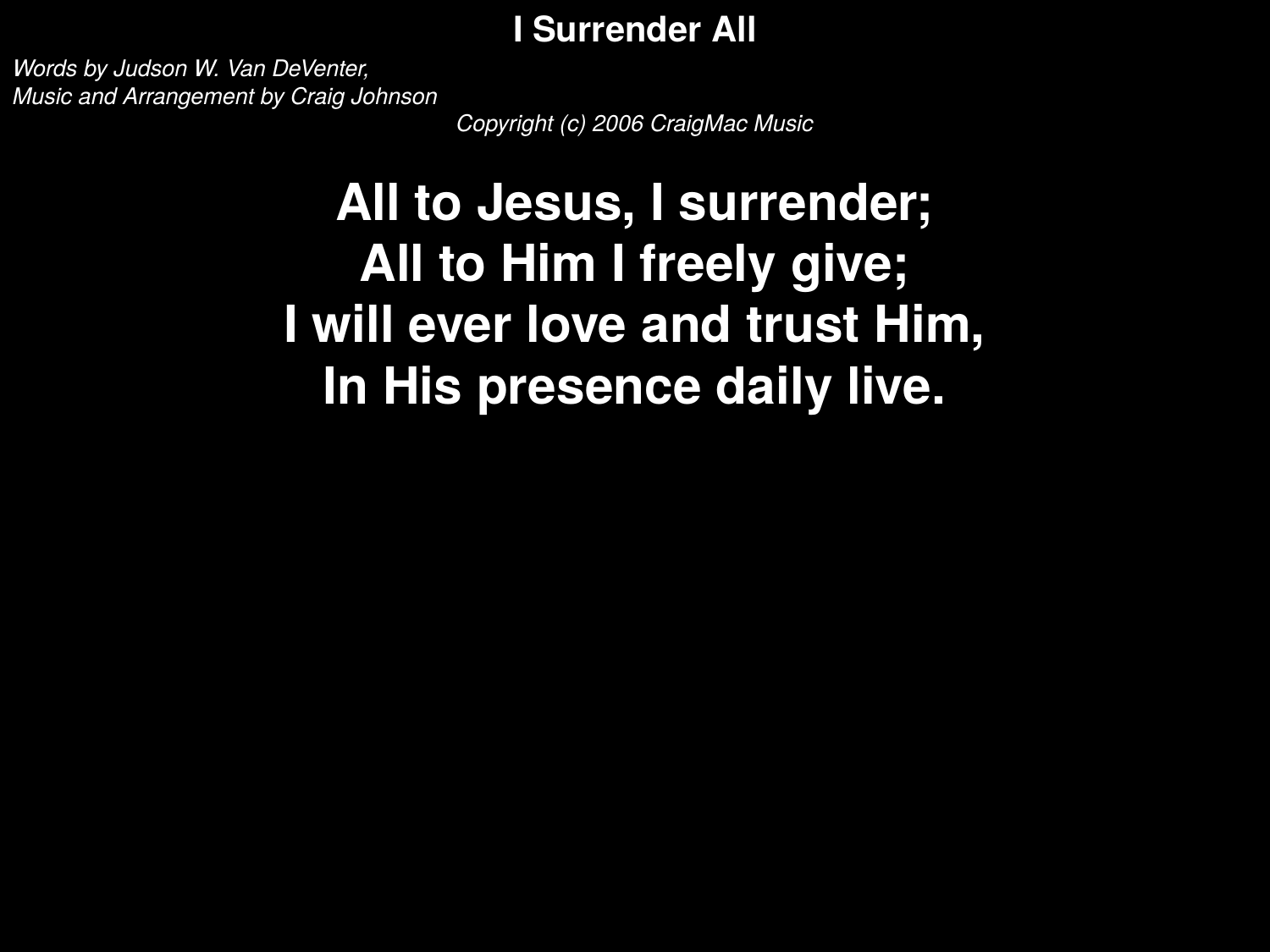

I Surrender All
Words by Judson W. Van DeVenter,
Music and Arrangement by Craig Johnson
Copyright (c) 2006 CraigMac Music
All to Jesus, I surrender;
All to Him I freely give;
I will ever love and trust Him,
In His presence daily live.